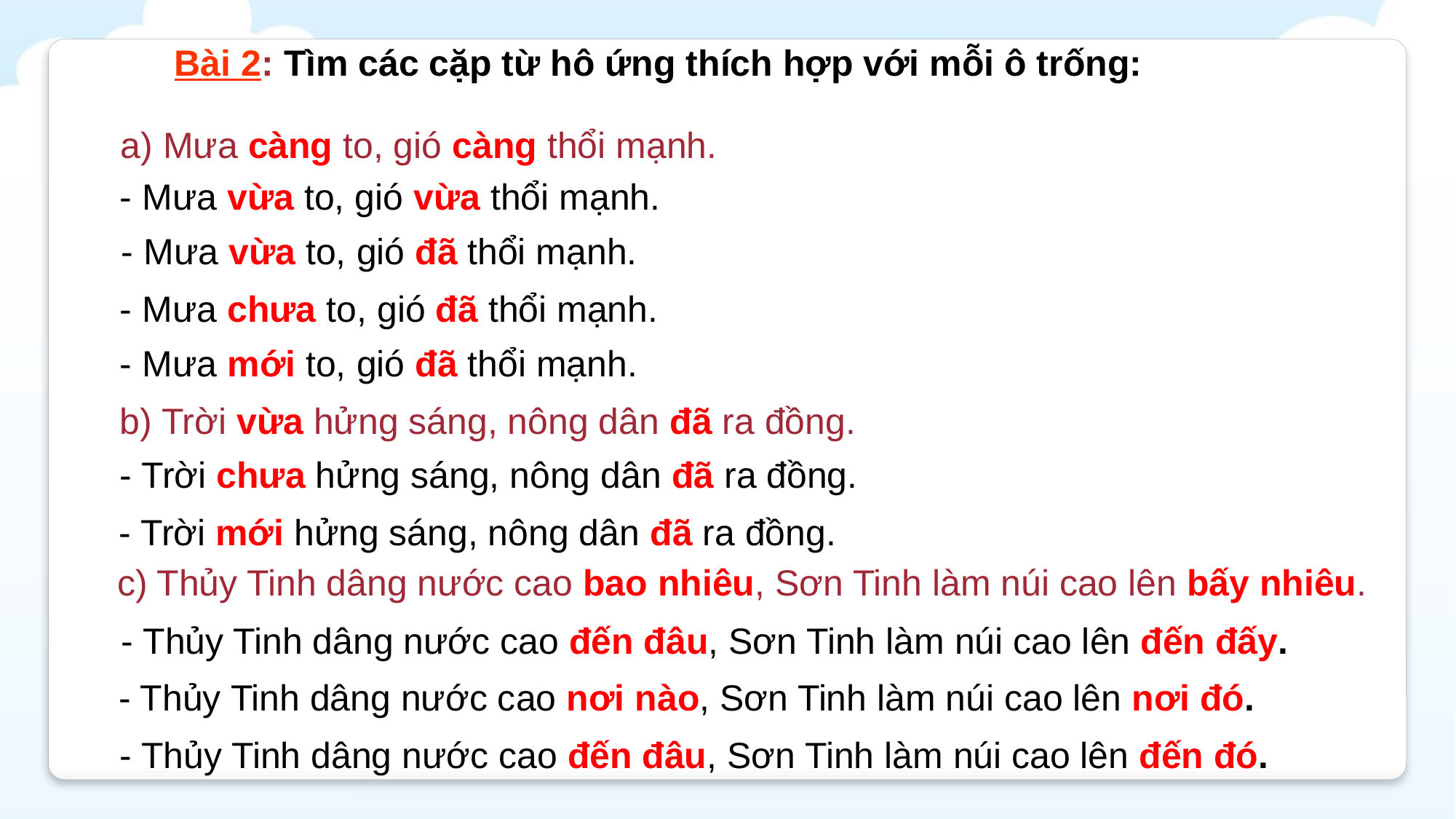

Bài 2: Tìm các cặp từ hô ứng thích hợp với mỗi ô trống:
a) Mưa càng to, gió càng thổi mạnh.
- Mưa vừa to, gió vừa thổi mạnh.
- Mưa vừa to, gió đã thổi mạnh.
- Mưa chưa to, gió đã thổi mạnh.
- Mưa mới to, gió đã thổi mạnh.
b) Trời vừa hửng sáng, nông dân đã ra đồng.
- Trời chưa hửng sáng, nông dân đã ra đồng.
- Trời mới hửng sáng, nông dân đã ra đồng.
c) Thủy Tinh dâng nước cao bao nhiêu, Sơn Tinh làm núi cao lên bấy nhiêu.
- Thủy Tinh dâng nước cao đến đâu, Sơn Tinh làm núi cao lên đến đấy.
- Thủy Tinh dâng nước cao nơi nào, Sơn Tinh làm núi cao lên nơi đó.
- Thủy Tinh dâng nước cao đến đâu, Sơn Tinh làm núi cao lên đến đó.